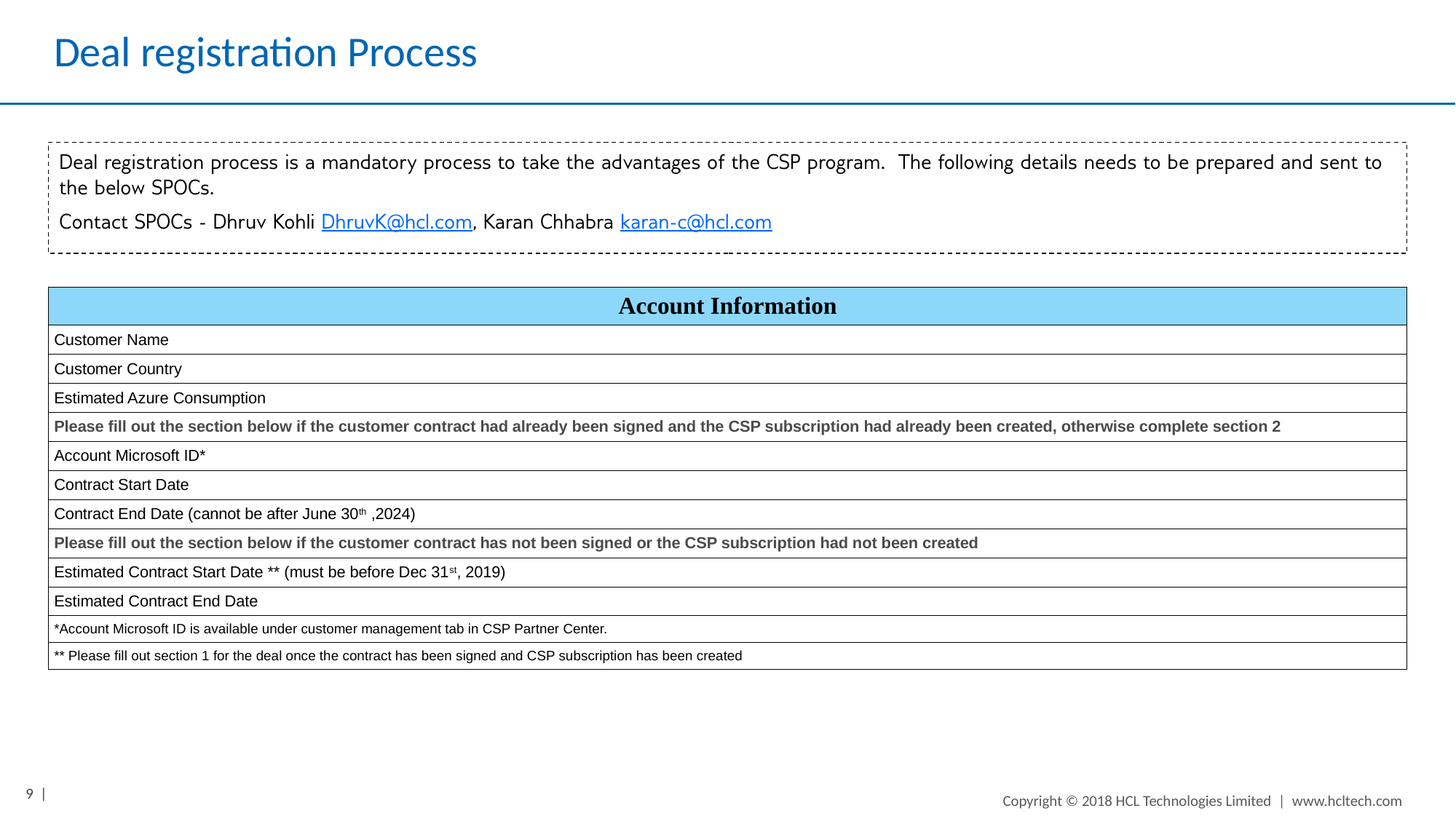

# Deal registration Process
Deal registration process is a mandatory process to take the advantages of the CSP program.  The following details needs to be prepared and sent to the below SPOCs.
Contact SPOCs - Dhruv Kohli DhruvK@hcl.com, Karan Chhabra karan-c@hcl.com
| Account Information |
| --- |
| Customer Name |
| Customer Country |
| Estimated Azure Consumption |
| Please fill out the section below if the customer contract had already been signed and the CSP subscription had already been created, otherwise complete section 2 |
| Account Microsoft ID\* |
| Contract Start Date |
| Contract End Date (cannot be after June 30th ,2024) |
| Please fill out the section below if the customer contract has not been signed or the CSP subscription had not been created |
| Estimated Contract Start Date \*\* (must be before Dec 31st, 2019) |
| Estimated Contract End Date |
| \*Account Microsoft ID is available under customer management tab in CSP Partner Center. |
| \*\* Please fill out section 1 for the deal once the contract has been signed and CSP subscription has been created |